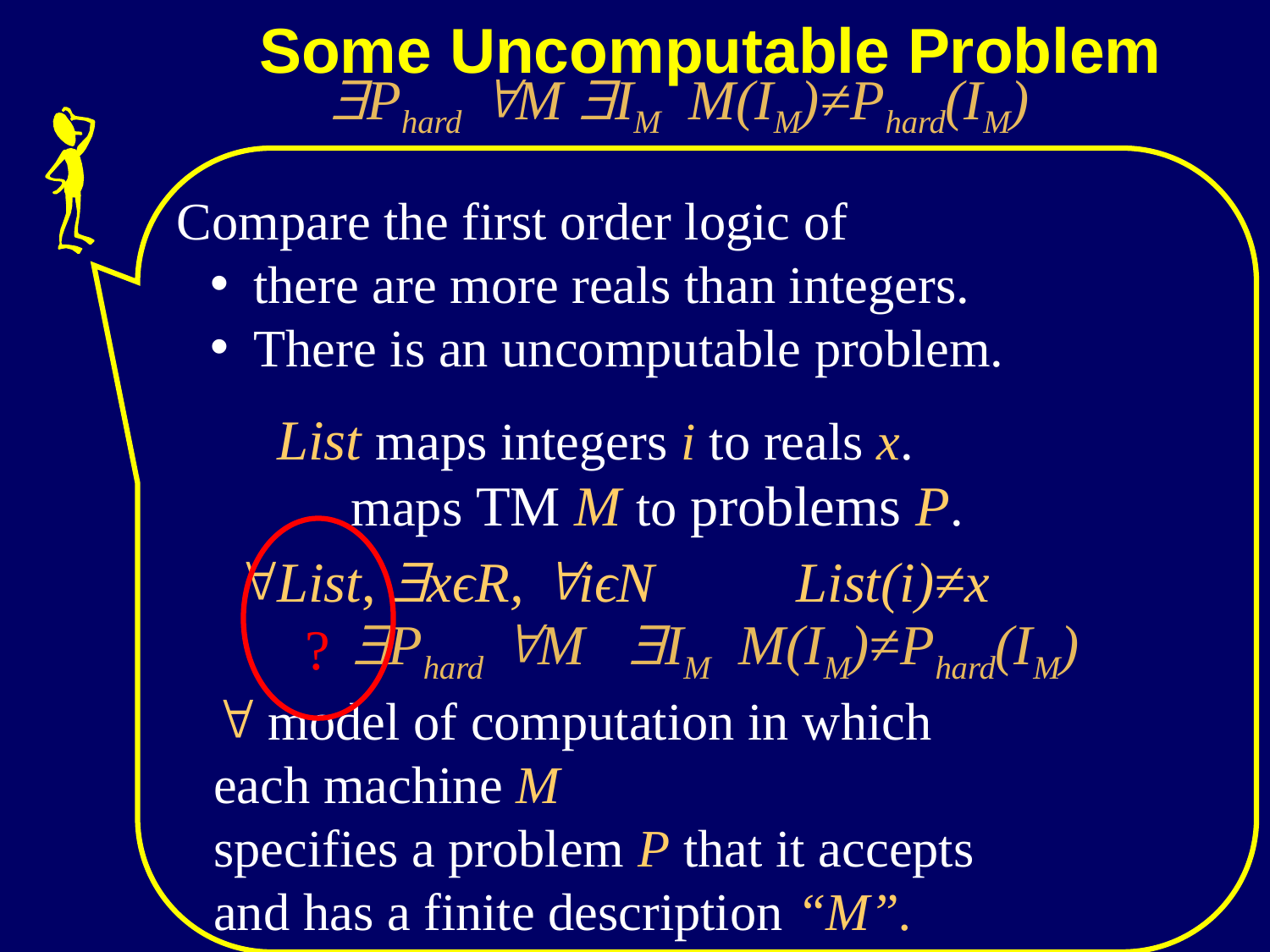

Some Uncomputable Problem
∃Phard ∀M ∃IM  M(IM)≠Phard(IM)

Compare the first order logic of
 there are more reals than integers.
 There is an uncomputable problem.
List maps integers i to reals x.
maps TM M to problems P.

?
∀List, ∃xϵR, ∀iϵN          List(i)≠x
∃Phard ∀M   ∃IM  M(IM)≠Phard(IM)
∀ model of computation in which
each machine M
specifies a problem P that it accepts
and has a finite description “M”.